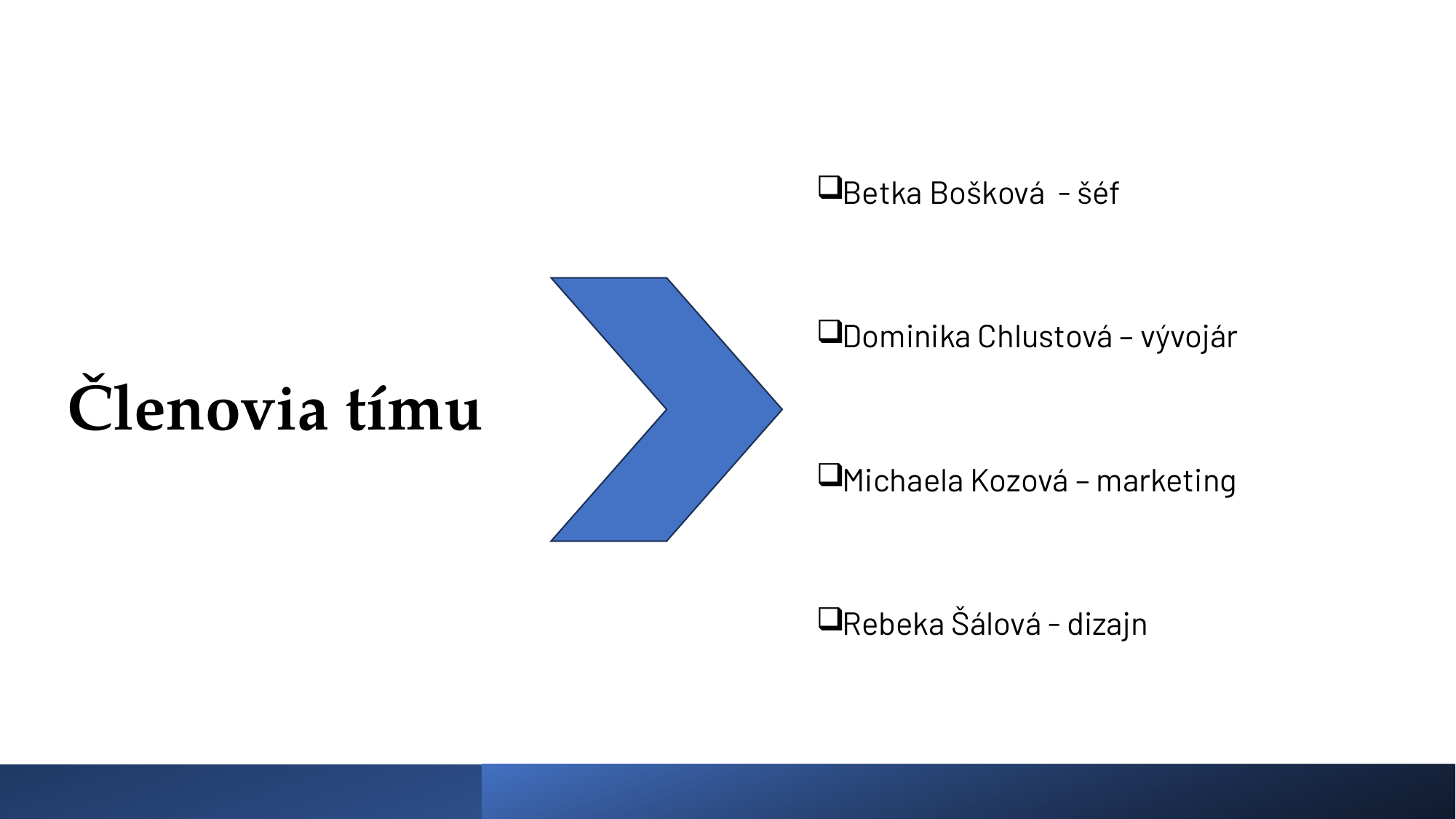

Betka Bošková  - šéf

Dominika Chlustová – vývojár

Michaela Kozová – marketing

Rebeka Šálová - dizajn

# Členovia tímu